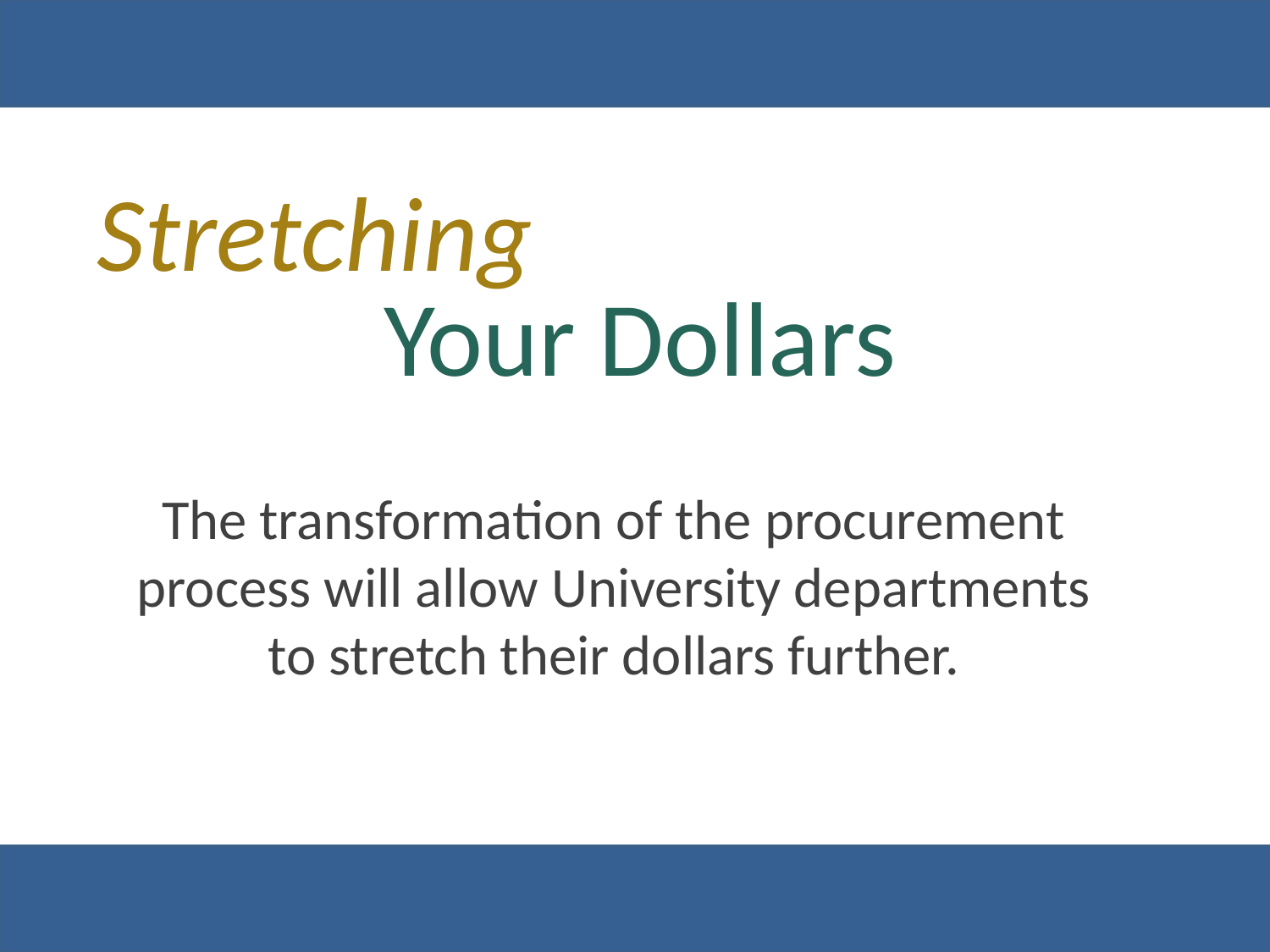

Stretching
Your Dollars
The transformation of the procurement process will allow University departments to stretch their dollars further.